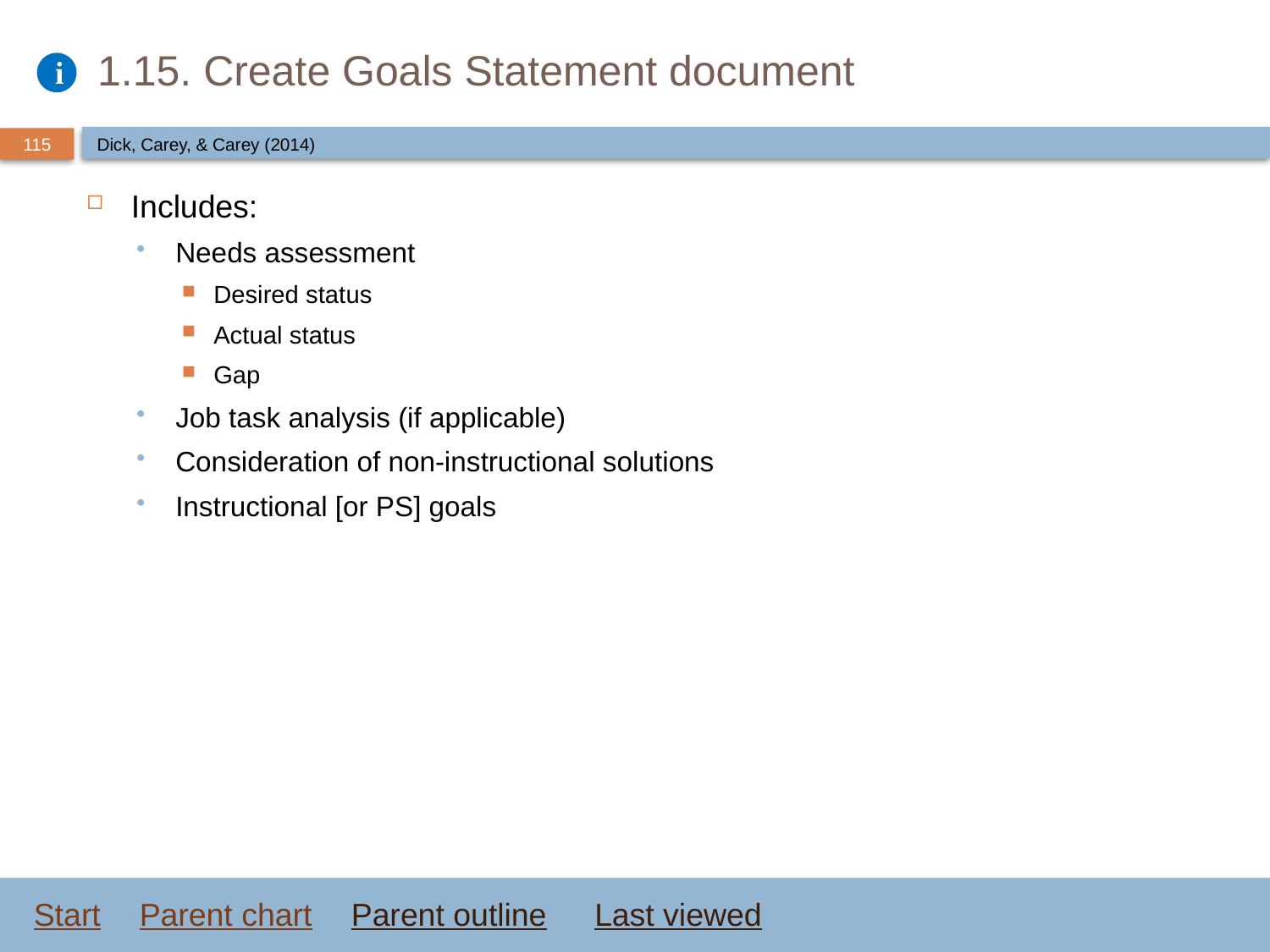

# 1.15. Create Goals Statement document
Dick, Carey, & Carey (2014)
Includes:
Needs assessment
Desired status
Actual status
Gap
Job task analysis (if applicable)
Consideration of non-instructional solutions
Instructional [or PS] goals
Start
Parent chart
Parent outline
Last viewed